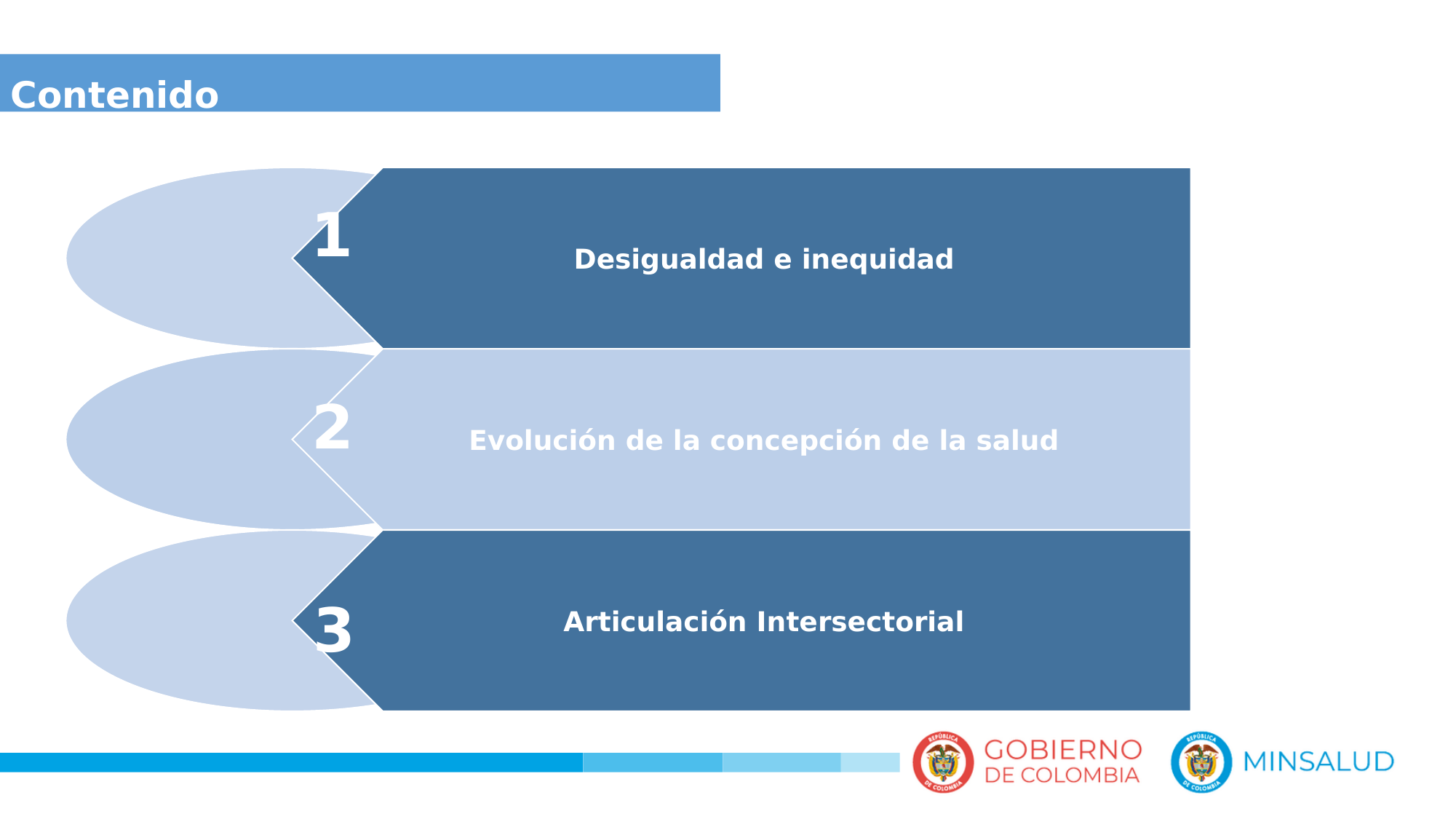

Contenido

Desigualdad e inequidad
Articulación Intersectorial
Evolución de la concepción de la salud
1
2
3